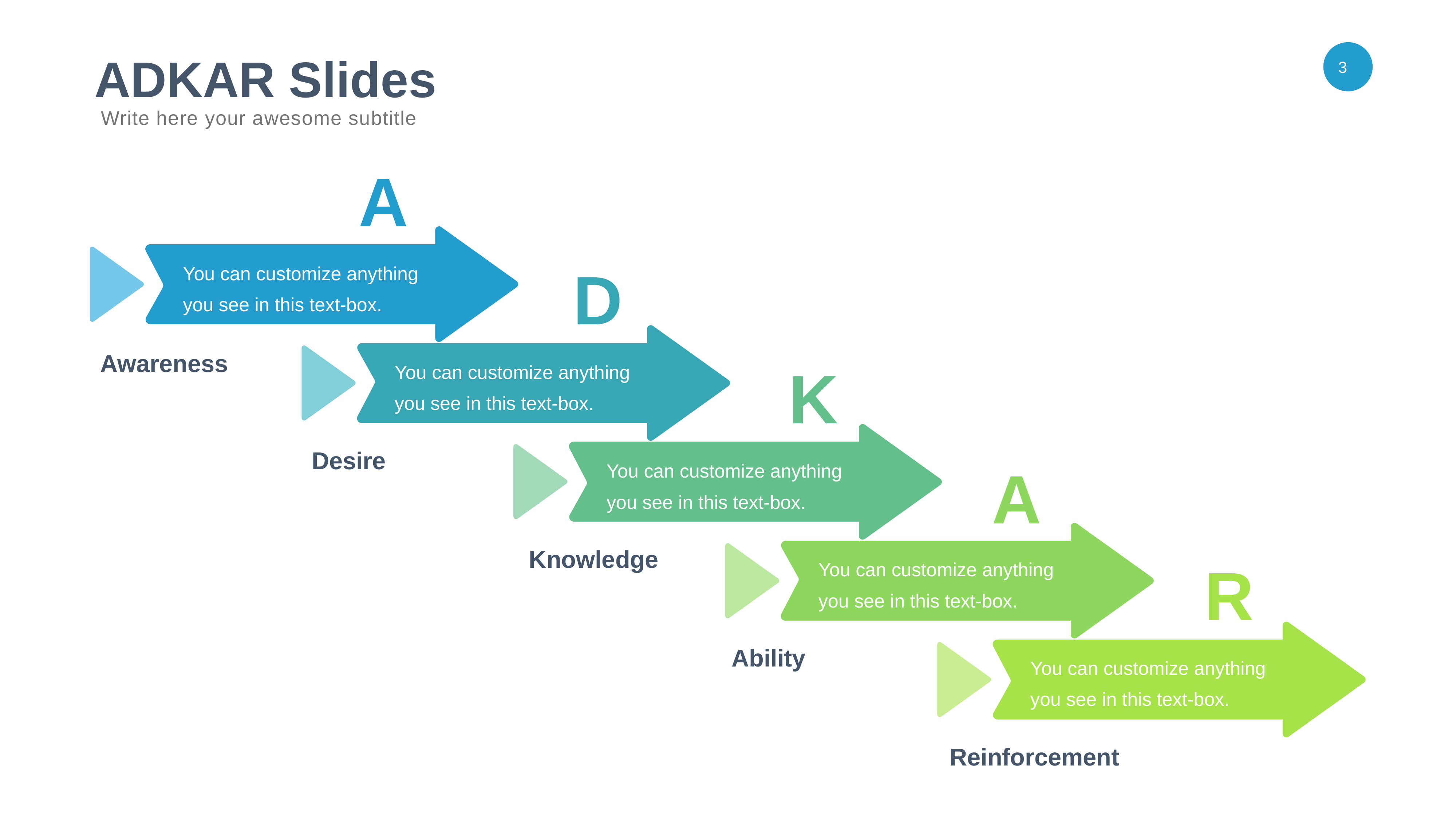

ADKAR Slides
Write here your awesome subtitle
A

You can customize anything you see in this text-box.
D

Awareness
You can customize anything you see in this text-box.
K

Desire
You can customize anything you see in this text-box.
A

Knowledge
You can customize anything you see in this text-box.
R

Ability
You can customize anything you see in this text-box.
Reinforcement